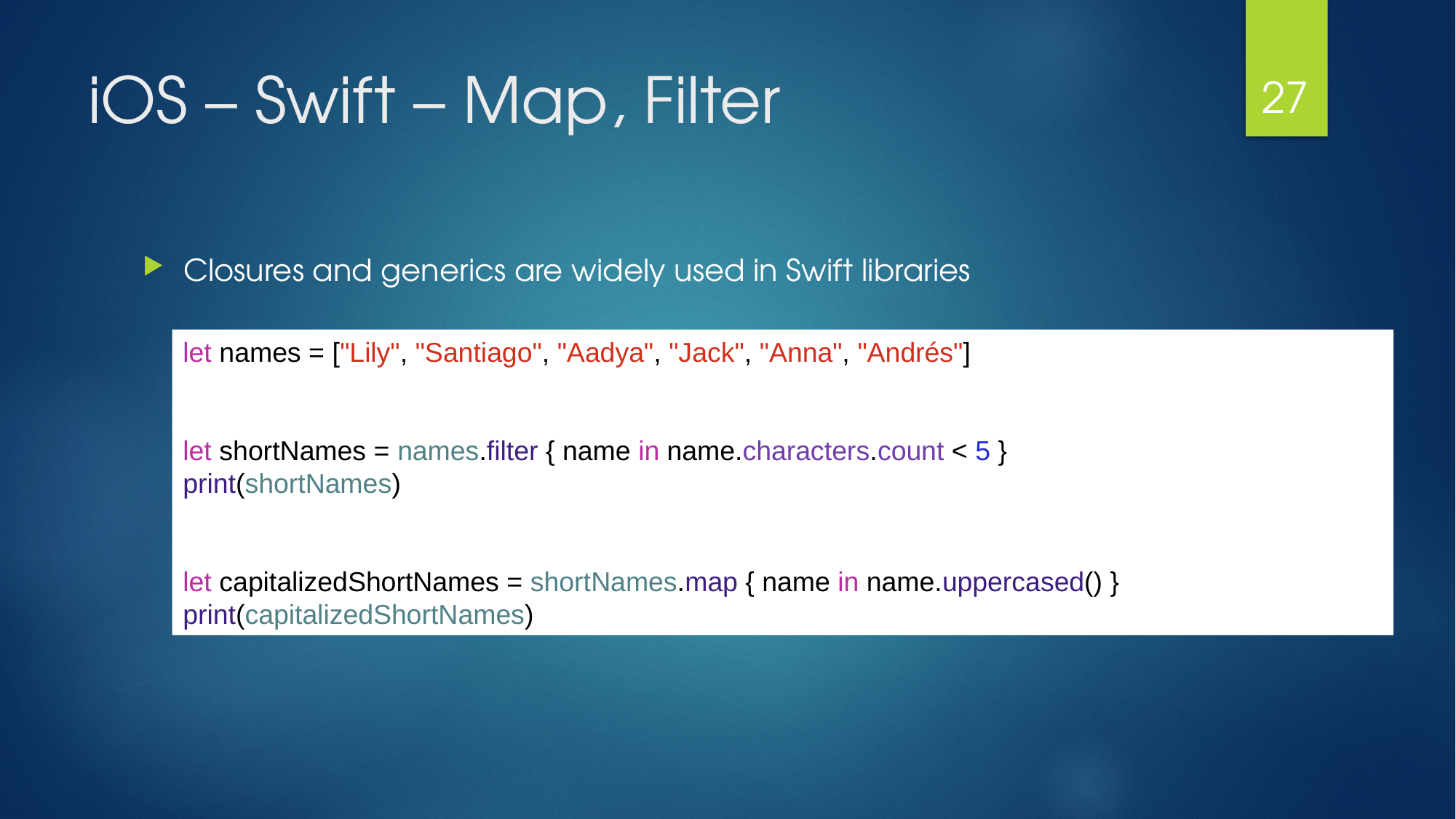

27
# iOS – Swift – Map, Filter
Closures and generics are widely used in Swift libraries
let names = ["Lily", "Santiago", "Aadya", "Jack", "Anna", "Andrés"]

let shortNames = names.filter { name in name.characters.count < 5 }
print(shortNames)

let capitalizedShortNames = shortNames.map { name in name.uppercased() }
print(capitalizedShortNames)